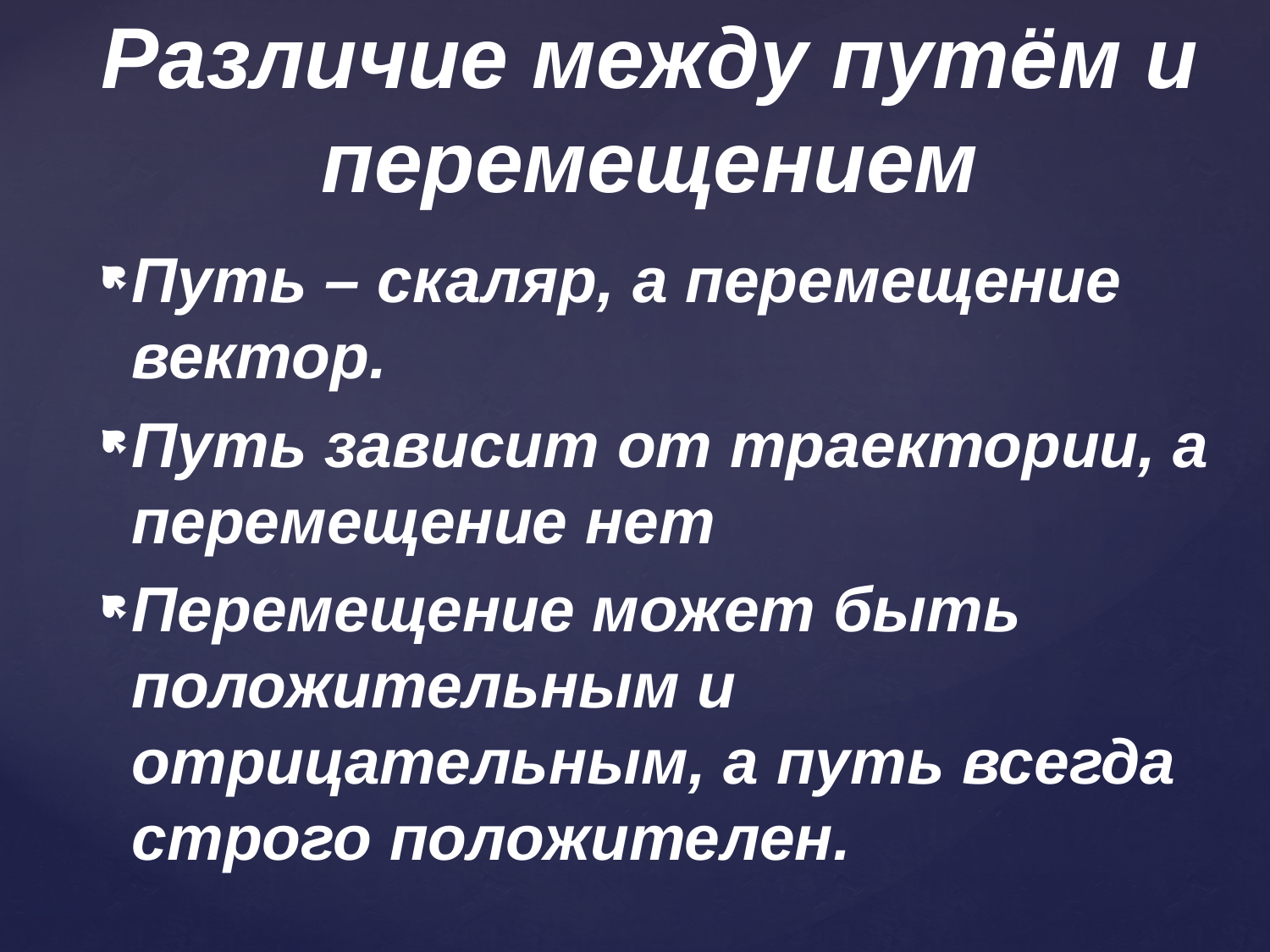

# Различие между путём и перемещением
Путь – скаляр, а перемещение вектор.
Путь зависит от траектории, а перемещение нет
Перемещение может быть положительным и отрицательным, а путь всегда строго положителен.